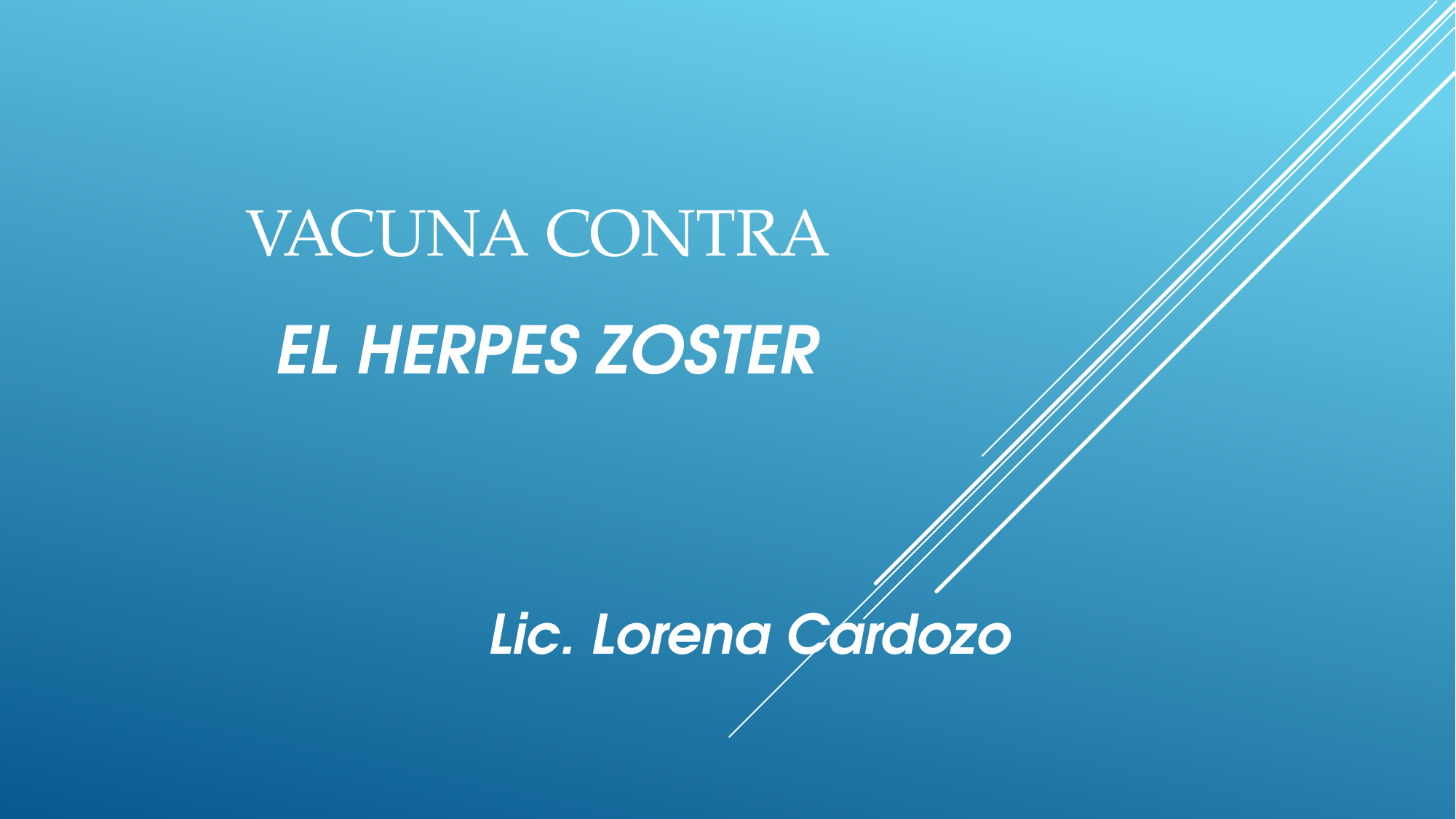

# Vacuna contra el herpes zoster
Lic. Lorena Cardozo